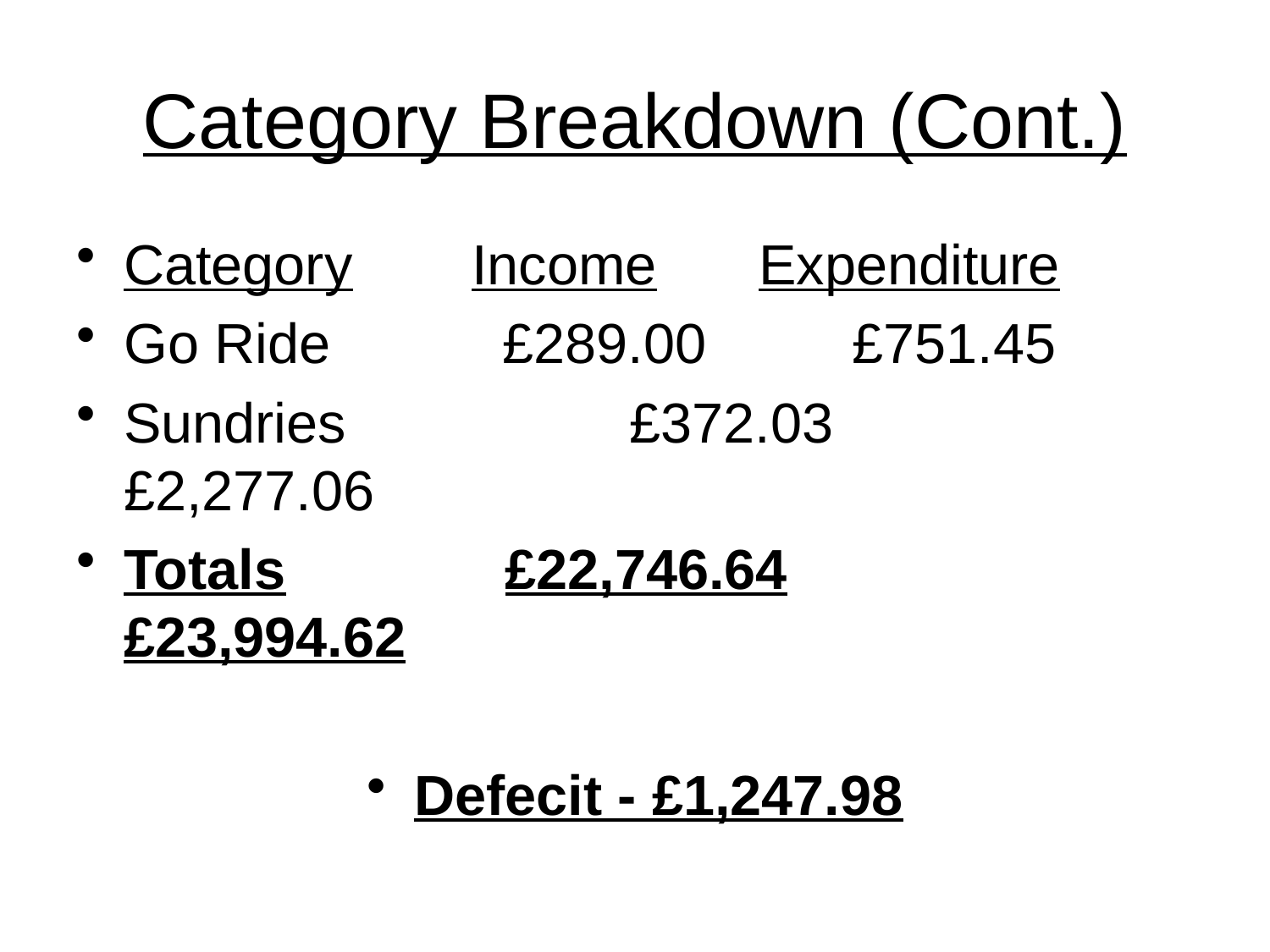

# Category Breakdown (Cont.)
Category 	      Income 	Expenditure
Go Ride 	        £289.00	      £751.45
Sundries      	        £372.03       £2,277.06
Totals              £22,746.64	  £23,994.62

Defecit - £1,247.98